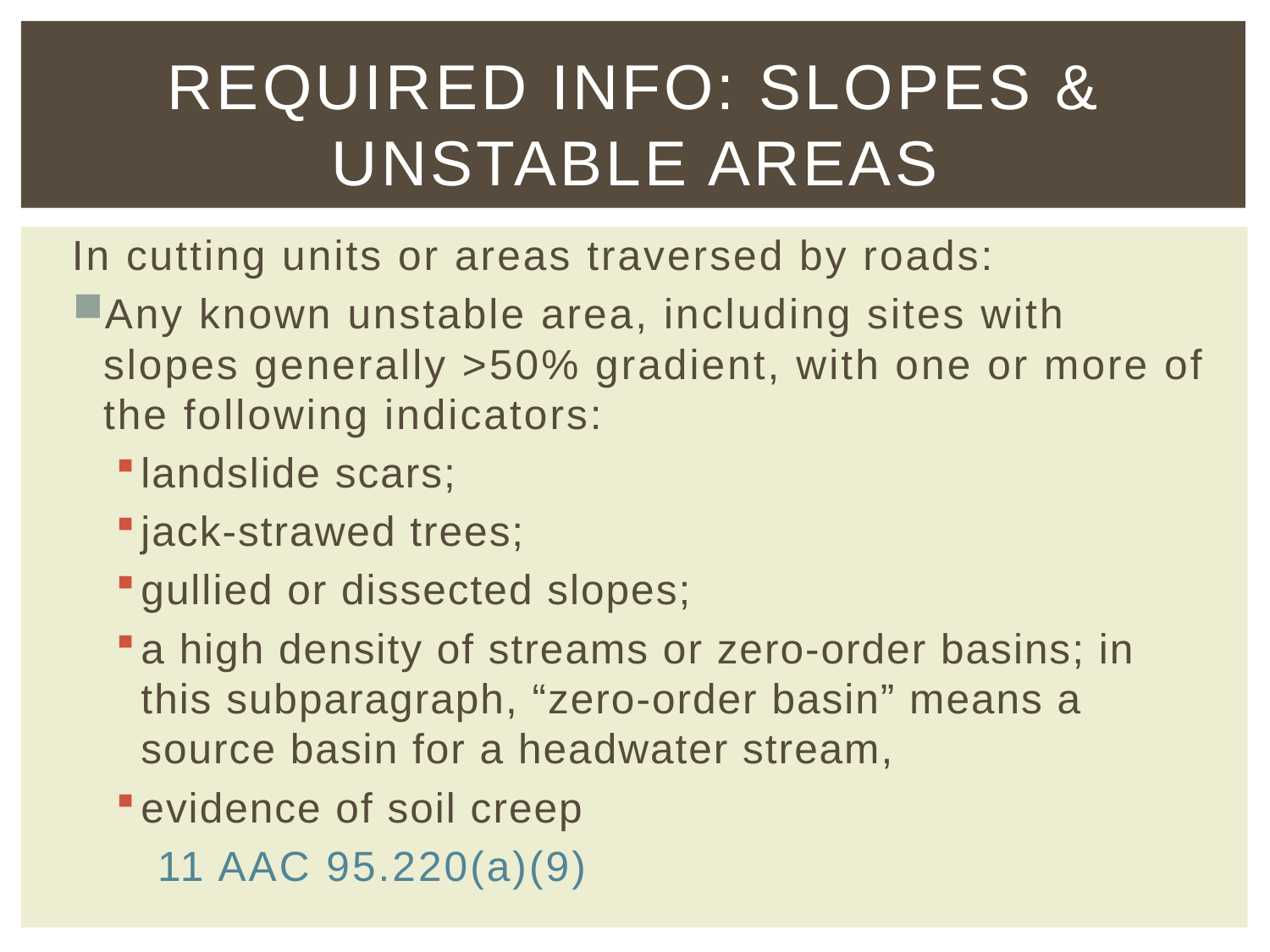

# Required info: slopes & unstable areas
In cutting units or areas traversed by roads:
Any known unstable area, including sites with slopes generally >50% gradient, with one or more of the following indicators:
landslide scars;
jack-strawed trees;
gullied or dissected slopes;
a high density of streams or zero-order basins; in this subparagraph, “zero-order basin” means a source basin for a headwater stream,
evidence of soil creep
					      11 AAC 95.220(a)(9)